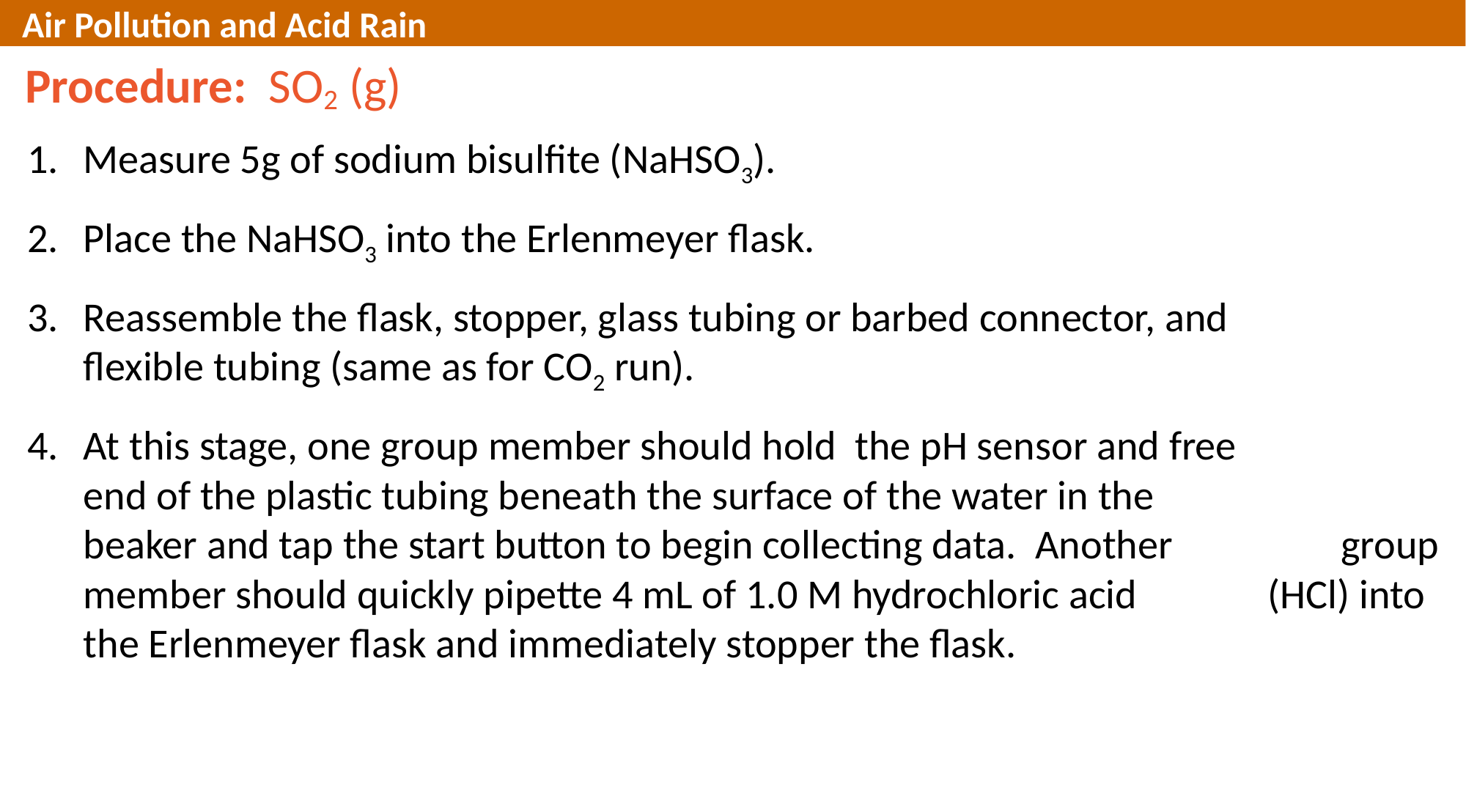

Air Pollution and Acid Rain
Procedure:  SO2 (g)
Measure 5g of sodium bisulfite (NaHSO3).
Place the NaHSO3 into the Erlenmeyer flask.
Reassemble the flask, stopper, glass tubing or barbed connector, and            flexible tubing (same as for CO2 run).
At this stage, one group member should hold  the pH sensor and free                 end of the plastic tubing beneath the surface of the water in the                    beaker and tap the start button to begin collecting data.  Another                  group member should quickly pipette 4 mL of 1.0 M hydrochloric acid              (HCl) into the Erlenmeyer flask and immediately stopper the flask.